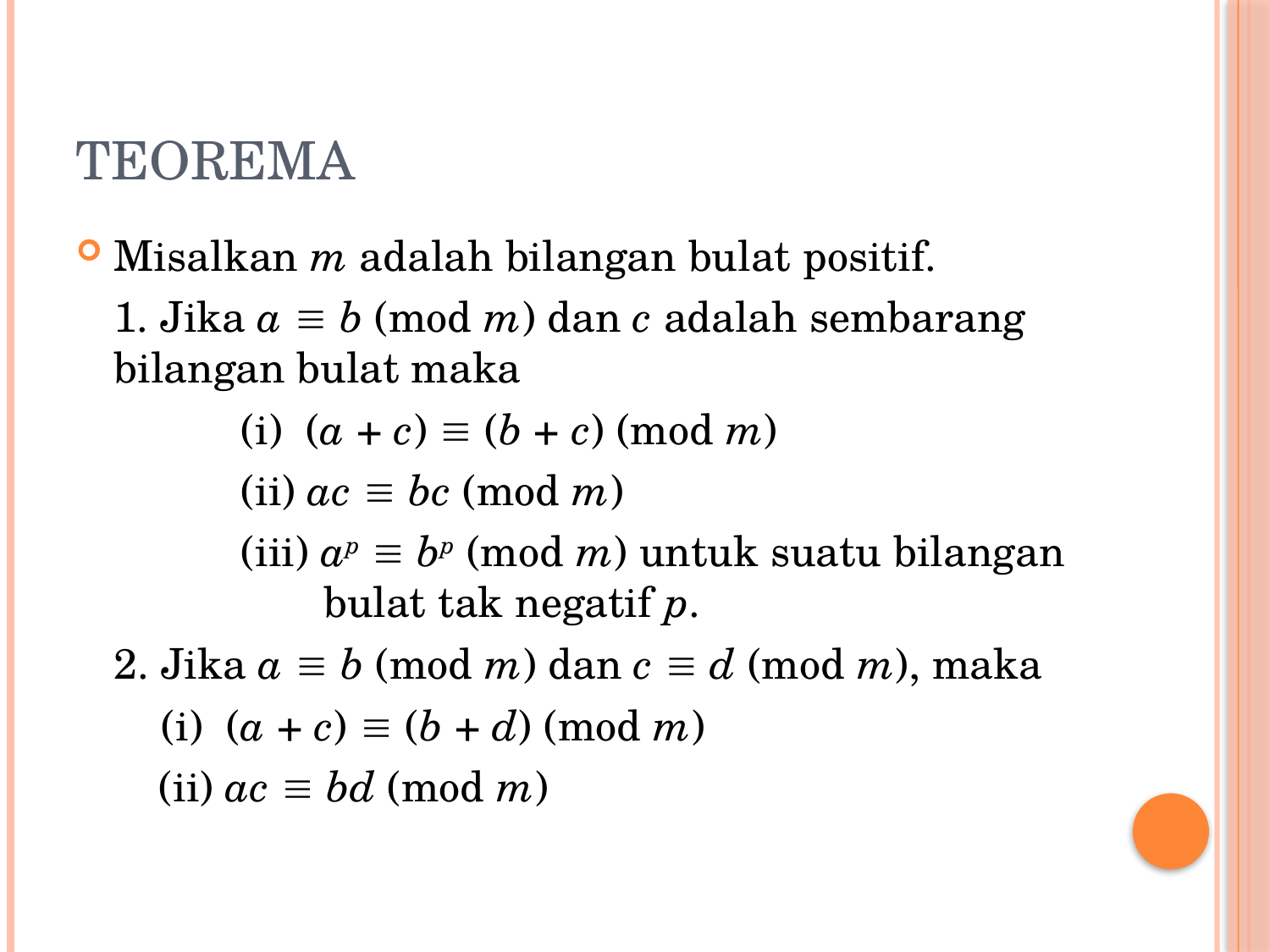

# Teorema
Misalkan m adalah bilangan bulat positif.
	1. Jika a ≡ b (mod m) dan c adalah sembarang bilangan bulat maka
		(i)  (a + c) ≡ (b + c) (mod m)
		(ii) ac ≡ bc (mod m)
		(iii) ap ≡ bp (mod m) untuk suatu bilangan 	       bulat tak negatif p.
	2. Jika a ≡ b (mod m) dan c ≡ d (mod m), maka
	    (i)  (a + c) ≡ (b + d) (mod m)
       (ii) ac ≡ bd (mod m)